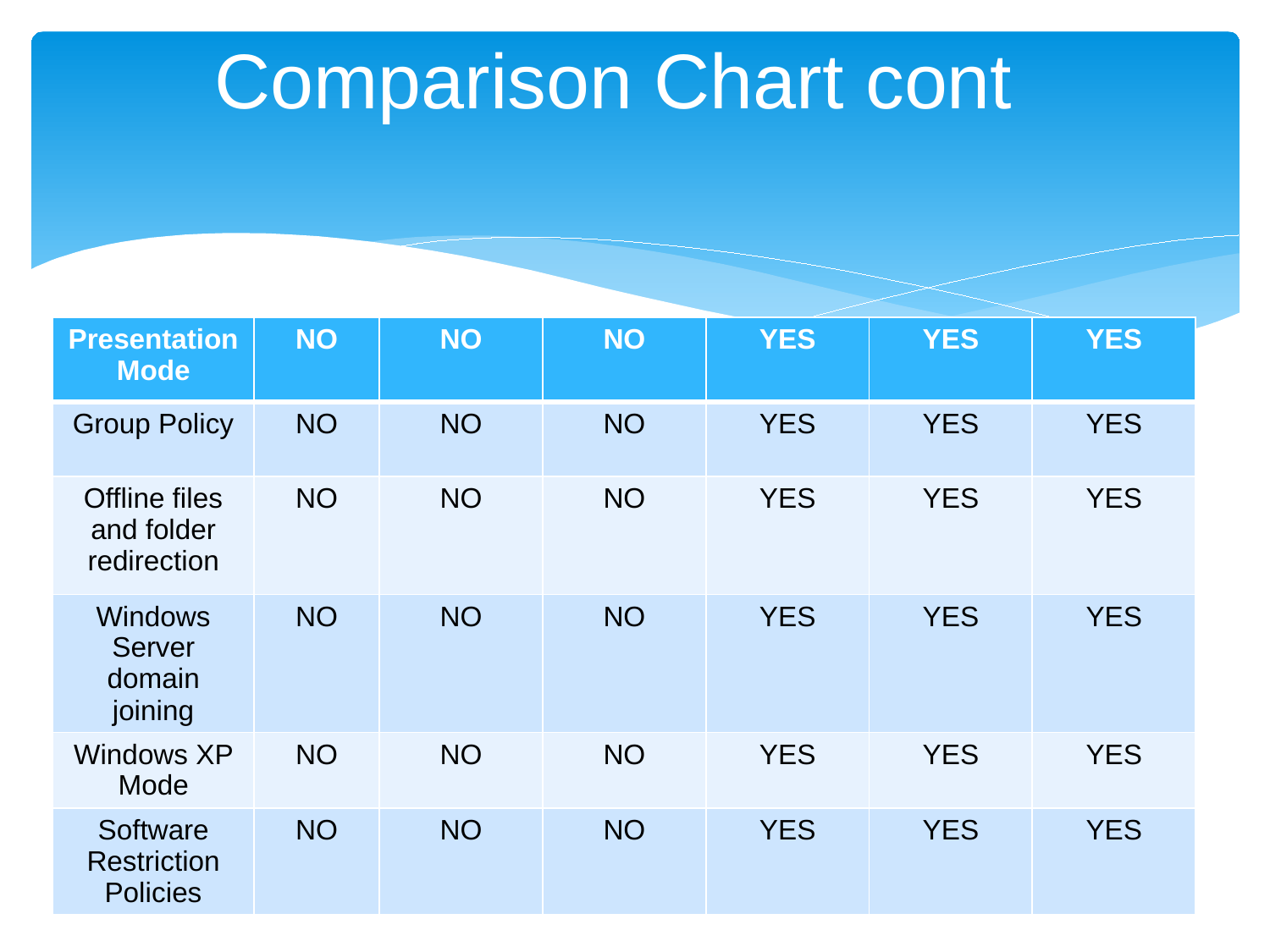

# Comparison Chart cont
| Presentation Mode | NO | NO | NO | YES | YES | YES |
| --- | --- | --- | --- | --- | --- | --- |
| Group Policy | NO | NO | NO | YES | YES | YES |
| Offline files and folder redirection | NO | NO | NO | YES | YES | YES |
| Windows Server domain joining | NO | NO | NO | YES | YES | YES |
| Windows XP Mode | NO | NO | NO | YES | YES | YES |
| Software Restriction Policies | NO | NO | NO | YES | YES | YES |